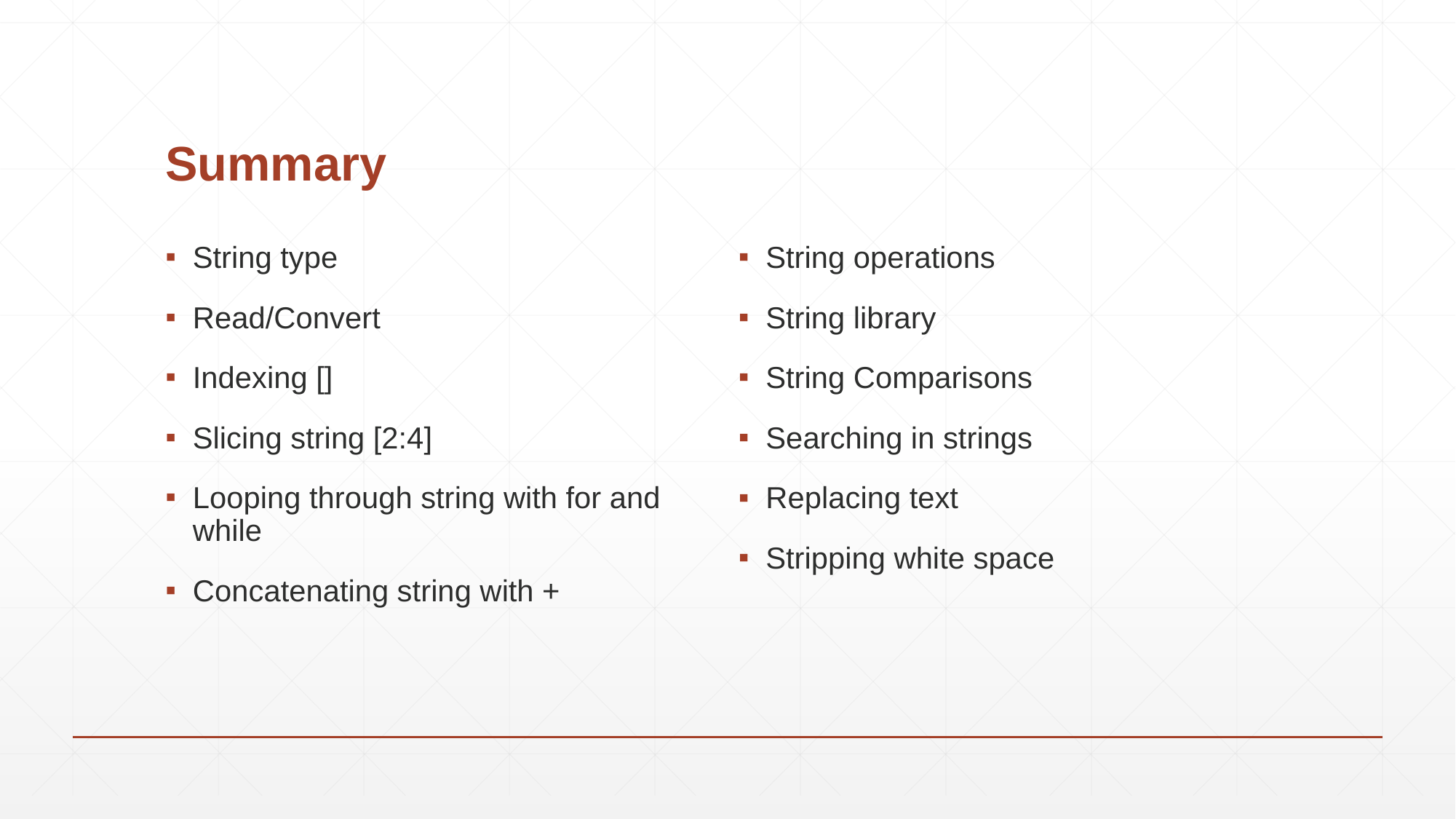

# Summary
String type
Read/Convert
Indexing []
Slicing string [2:4]
Looping through string with for and while
Concatenating string with +
String operations
String library
String Comparisons
Searching in strings
Replacing text
Stripping white space